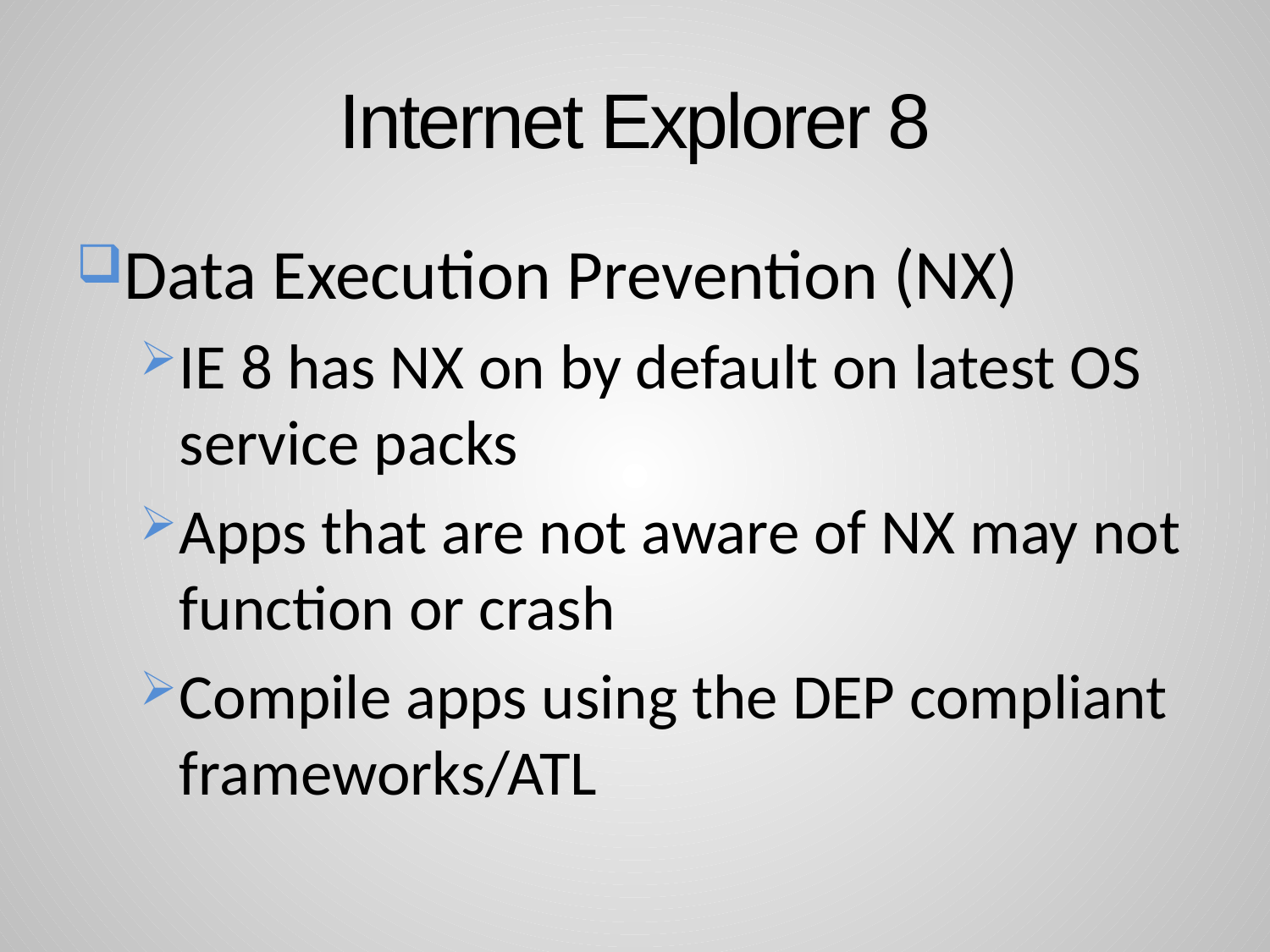

# Internet Explorer 8
Data Execution Prevention (NX)
IE 8 has NX on by default on latest OS service packs
Apps that are not aware of NX may not function or crash
Compile apps using the DEP compliant frameworks/ATL